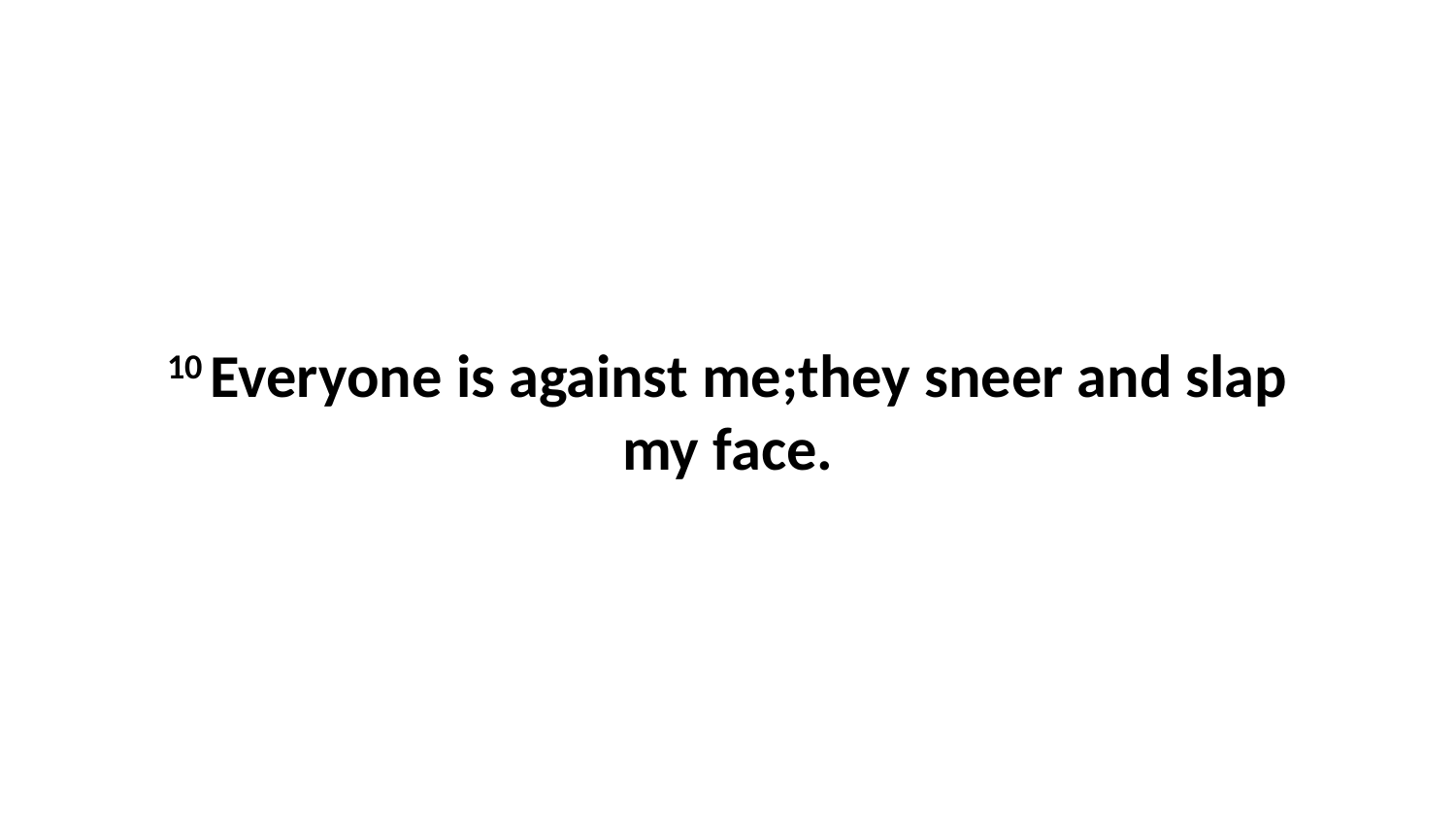

10 Everyone is against me;they sneer and slap my face.